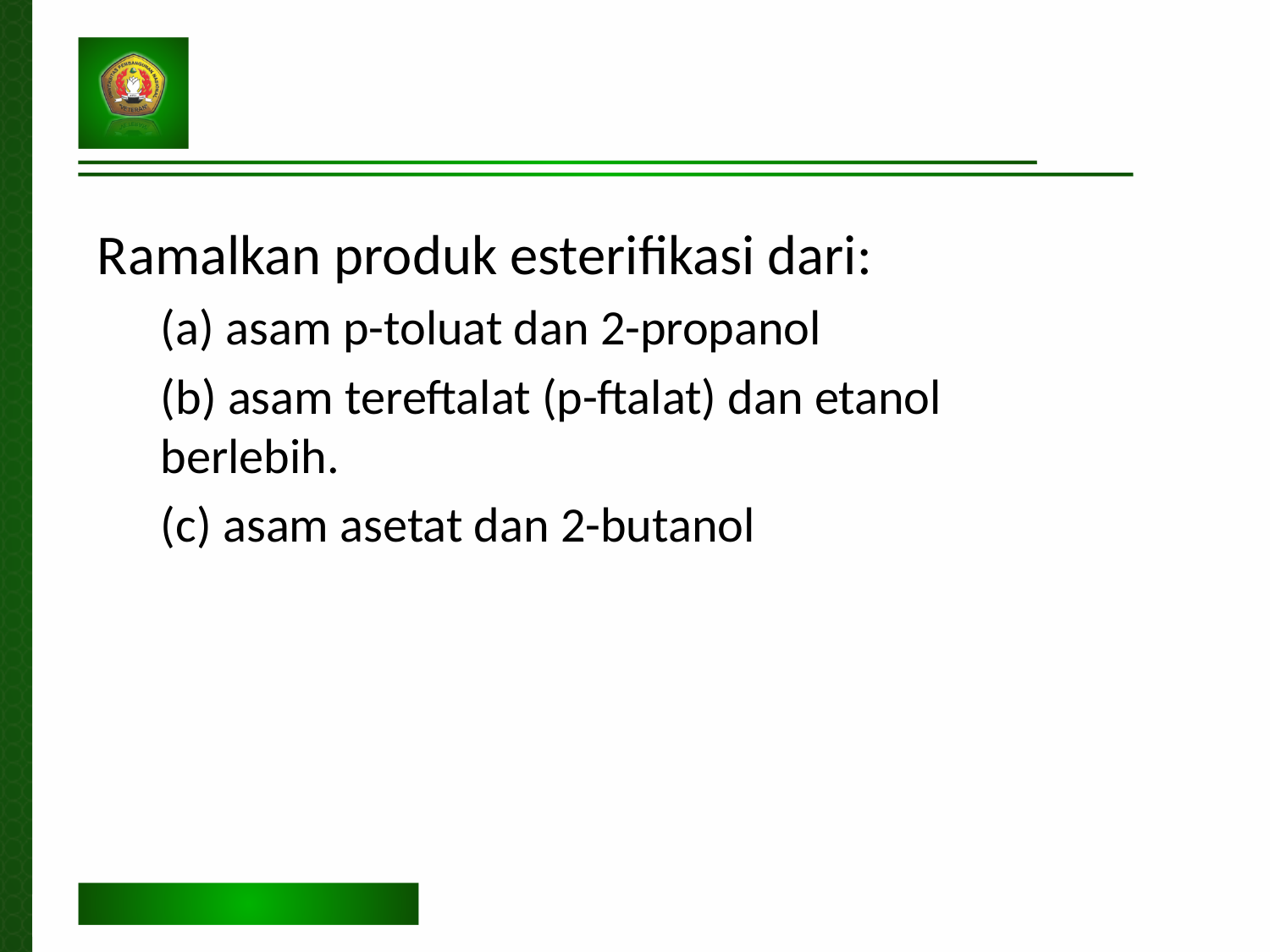

Ramalkan produk esterifikasi dari:
(a) asam p-toluat dan 2-propanol
(b) asam tereftalat (p-ftalat) dan etanol berlebih.
(c) asam asetat dan 2-butanol